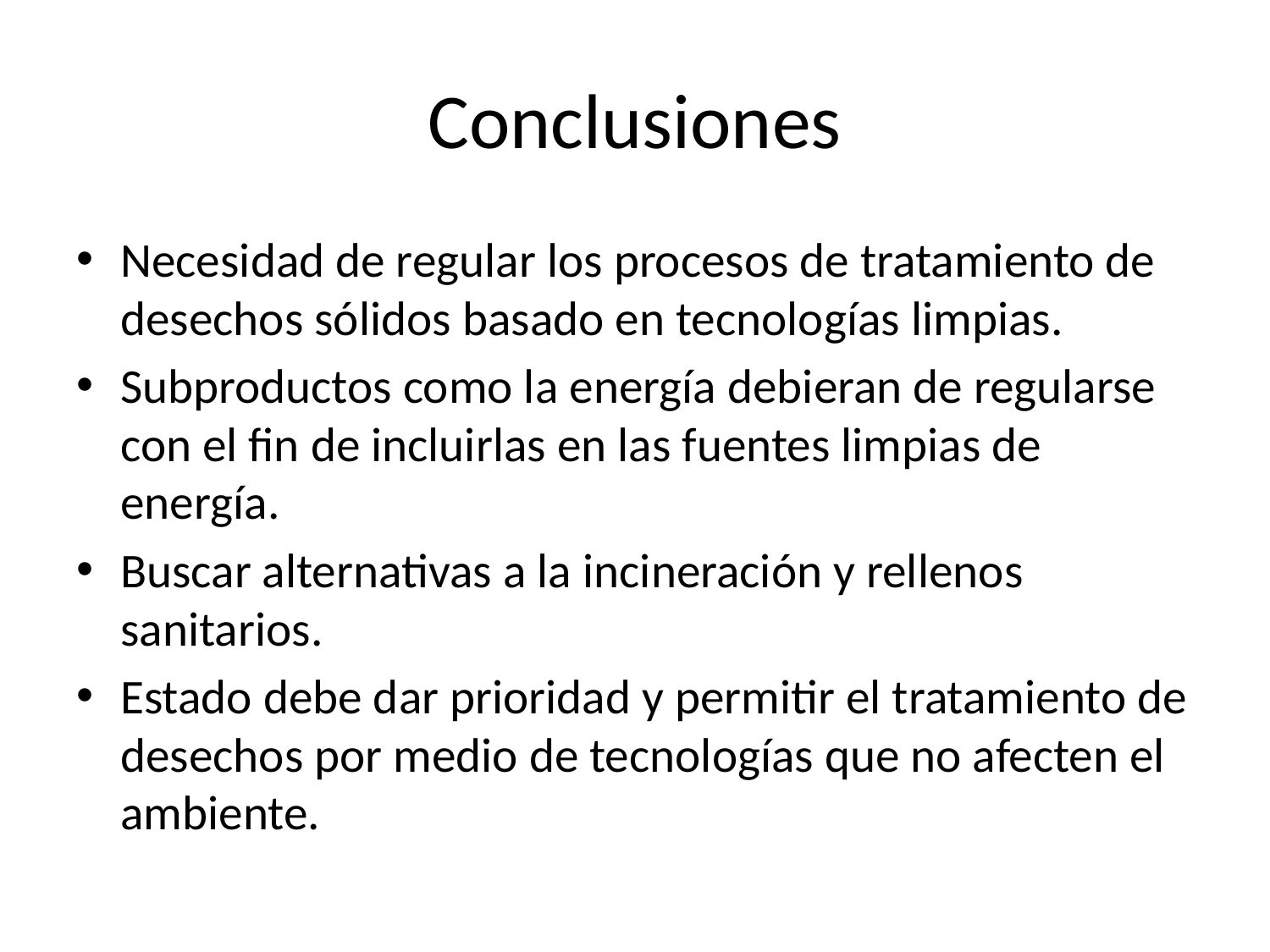

# Conclusiones
Necesidad de regular los procesos de tratamiento de desechos sólidos basado en tecnologías limpias.
Subproductos como la energía debieran de regularse con el fin de incluirlas en las fuentes limpias de energía.
Buscar alternativas a la incineración y rellenos sanitarios.
Estado debe dar prioridad y permitir el tratamiento de desechos por medio de tecnologías que no afecten el ambiente.